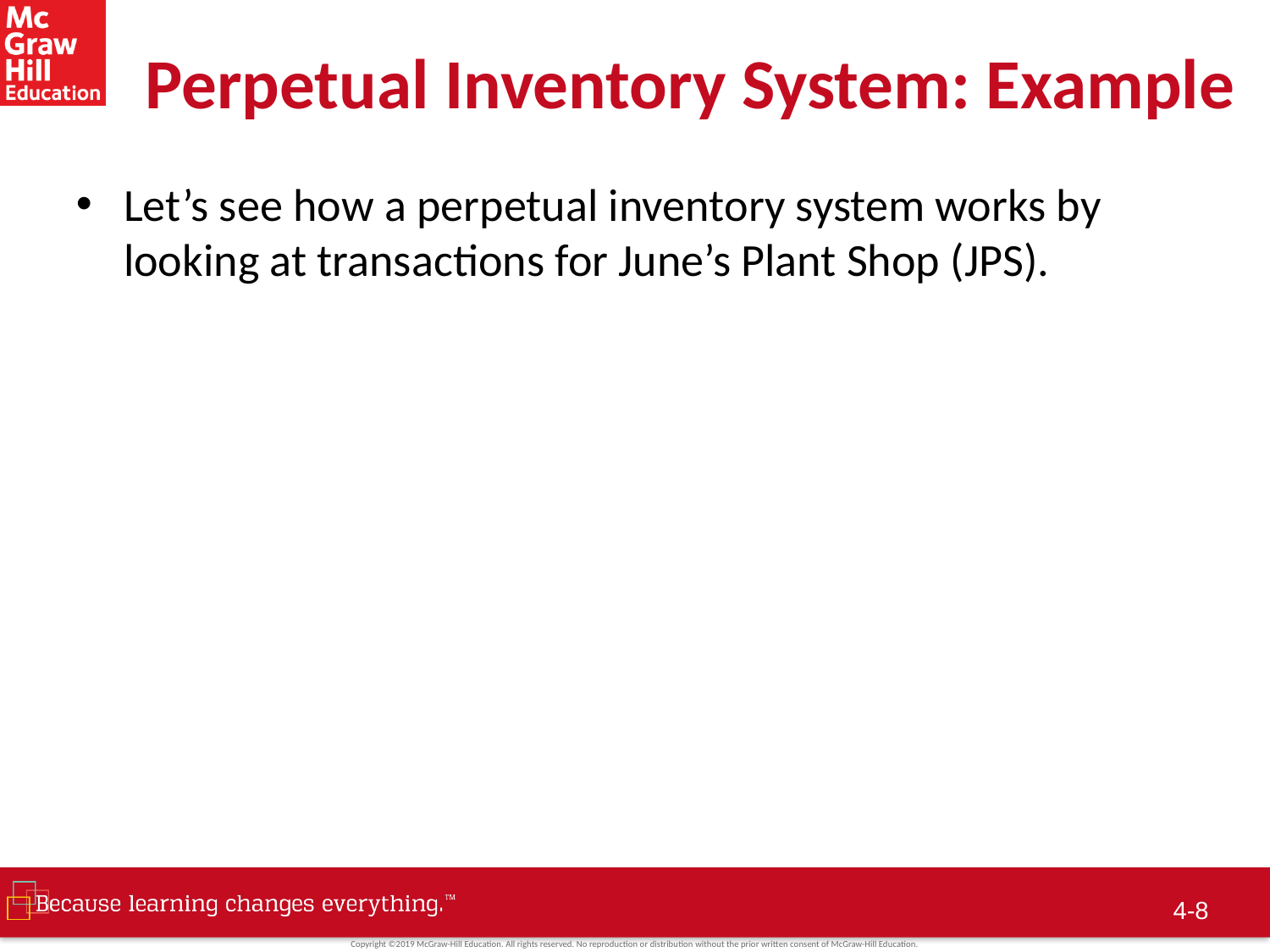

# Perpetual Inventory System: Example
Let’s see how a perpetual inventory system works by looking at transactions for June’s Plant Shop (JPS).

 4-8